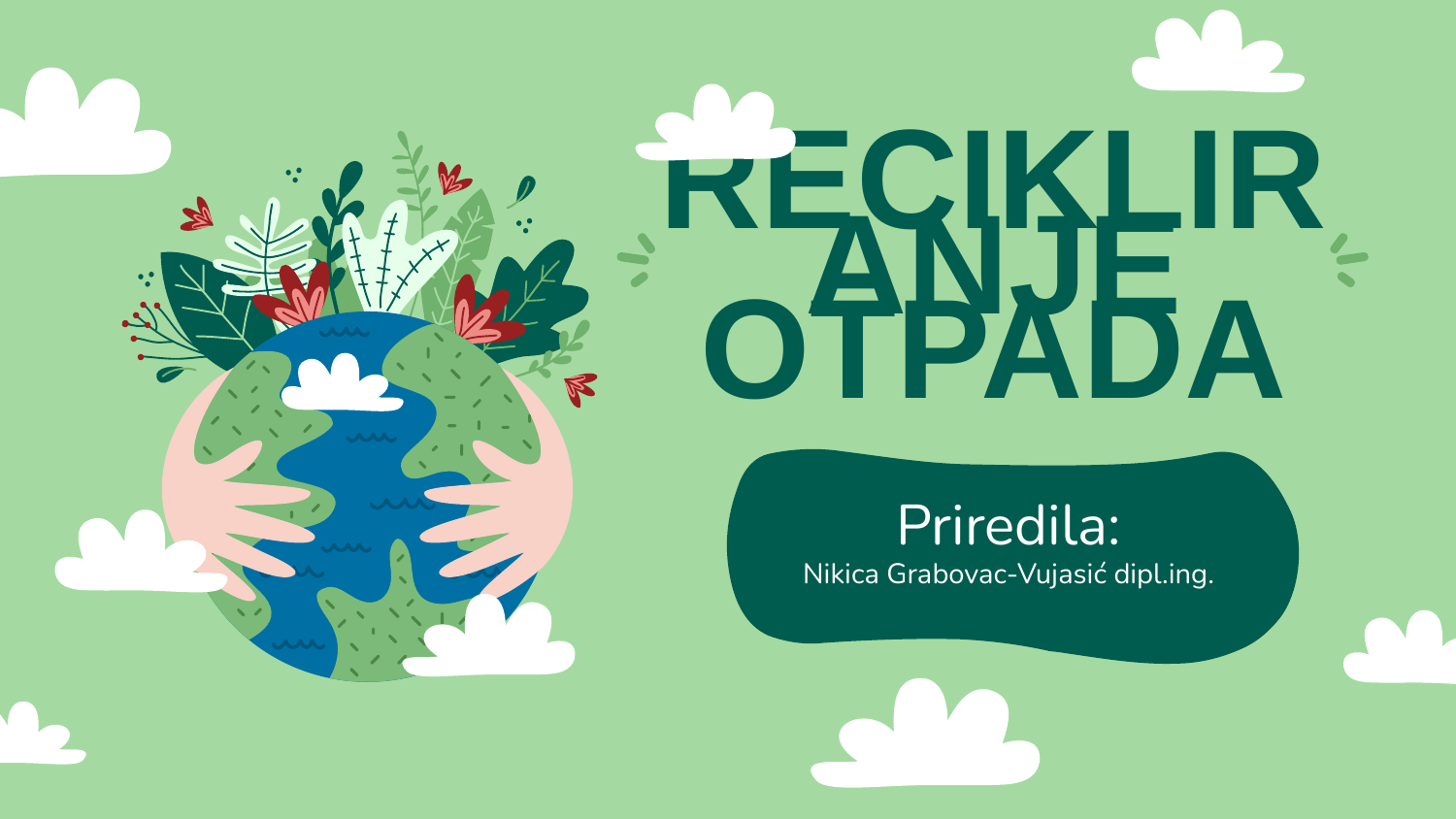

# RECIKLIRANJE OTPADA

Priredila:
Nikica Grabovac-Vujasić dipl.ing.